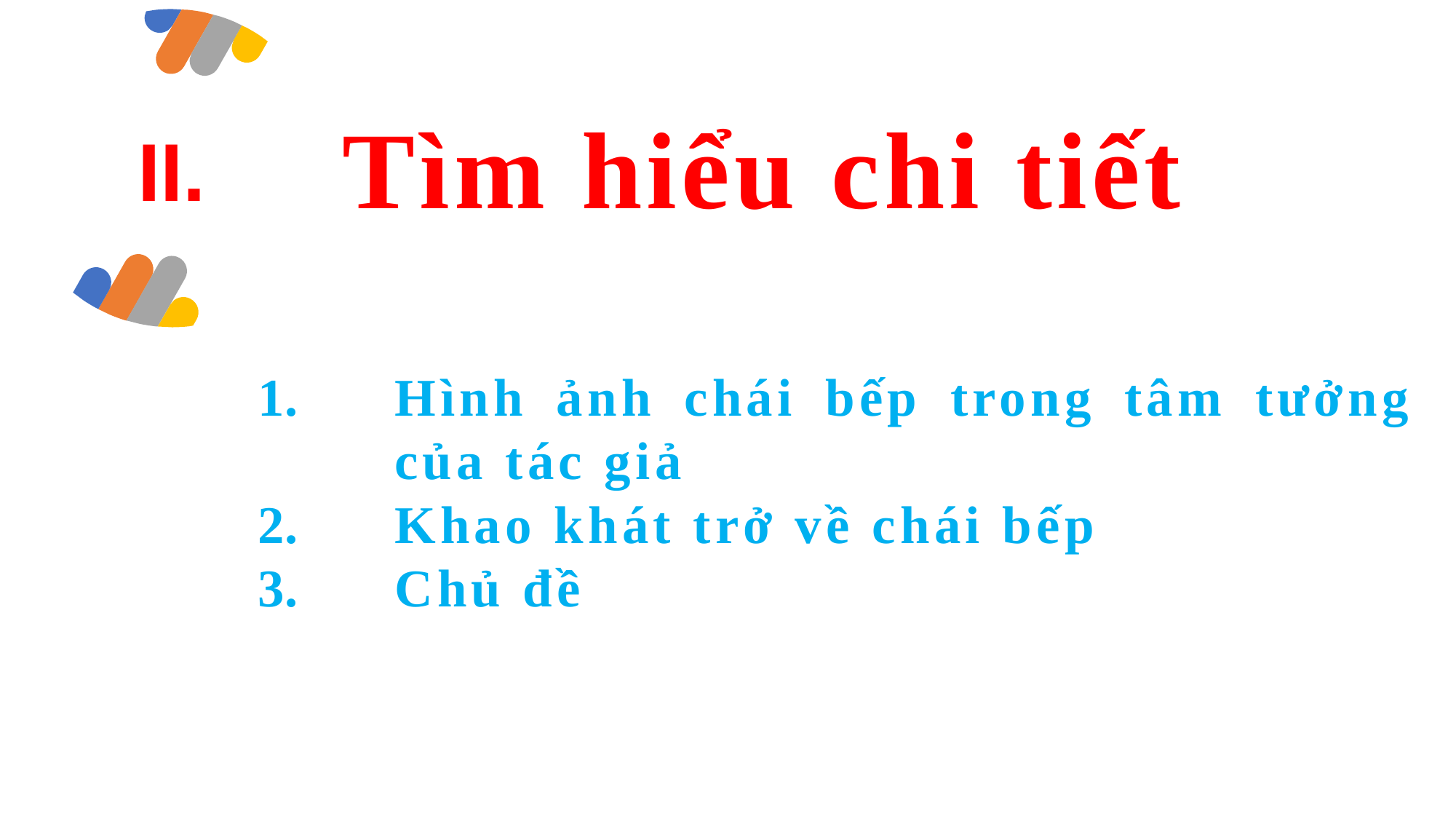

II.

Tìm hiểu chi tiết
Hình ảnh chái bếp trong tâm tưởng của tác giả
Khao khát trở về chái bếp
Chủ đề